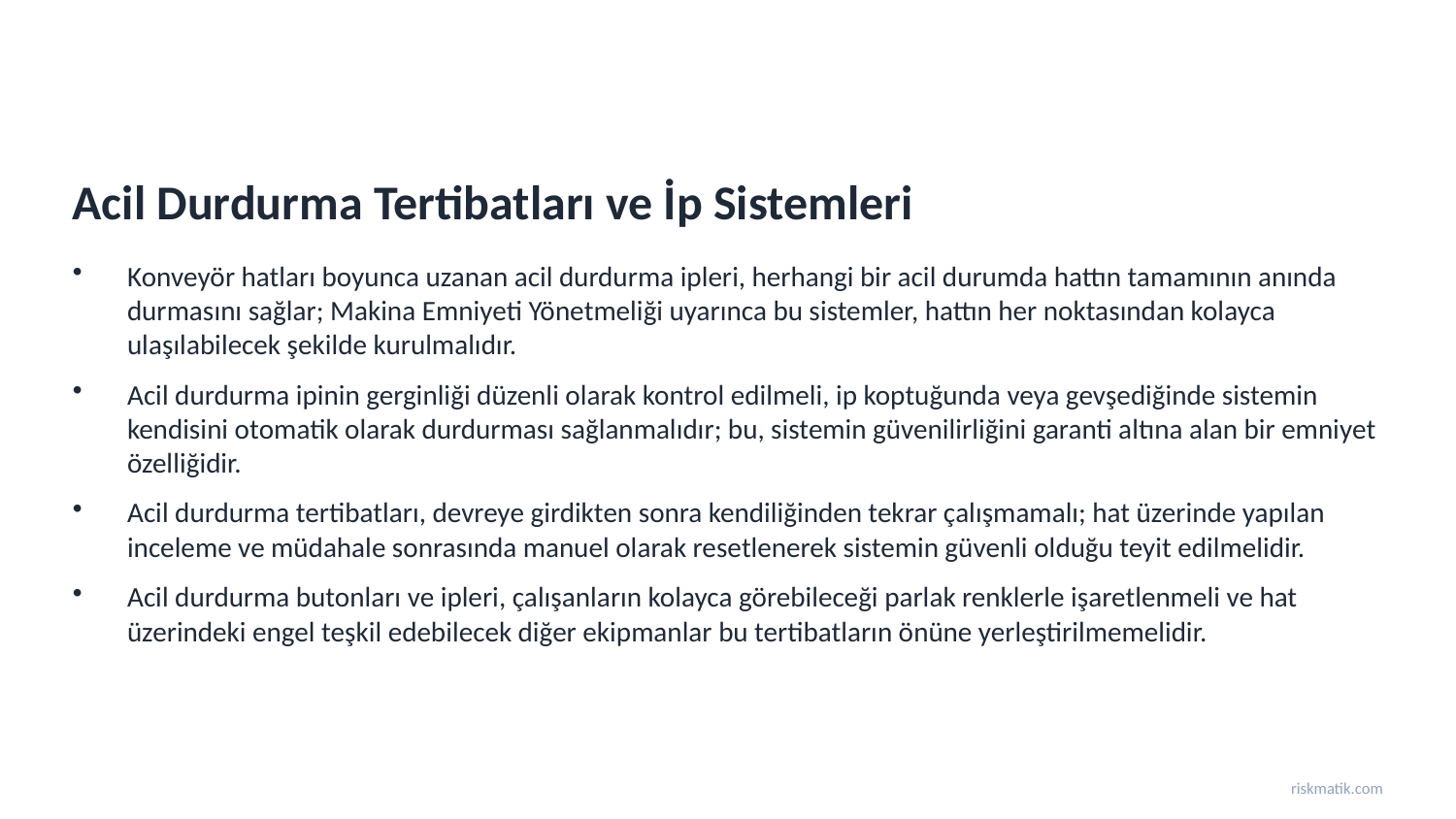

Acil Durdurma Tertibatları ve İp Sistemleri
Konveyör hatları boyunca uzanan acil durdurma ipleri, herhangi bir acil durumda hattın tamamının anında durmasını sağlar; Makina Emniyeti Yönetmeliği uyarınca bu sistemler, hattın her noktasından kolayca ulaşılabilecek şekilde kurulmalıdır.
Acil durdurma ipinin gerginliği düzenli olarak kontrol edilmeli, ip koptuğunda veya gevşediğinde sistemin kendisini otomatik olarak durdurması sağlanmalıdır; bu, sistemin güvenilirliğini garanti altına alan bir emniyet özelliğidir.
Acil durdurma tertibatları, devreye girdikten sonra kendiliğinden tekrar çalışmamalı; hat üzerinde yapılan inceleme ve müdahale sonrasında manuel olarak resetlenerek sistemin güvenli olduğu teyit edilmelidir.
Acil durdurma butonları ve ipleri, çalışanların kolayca görebileceği parlak renklerle işaretlenmeli ve hat üzerindeki engel teşkil edebilecek diğer ekipmanlar bu tertibatların önüne yerleştirilmemelidir.
riskmatik.com